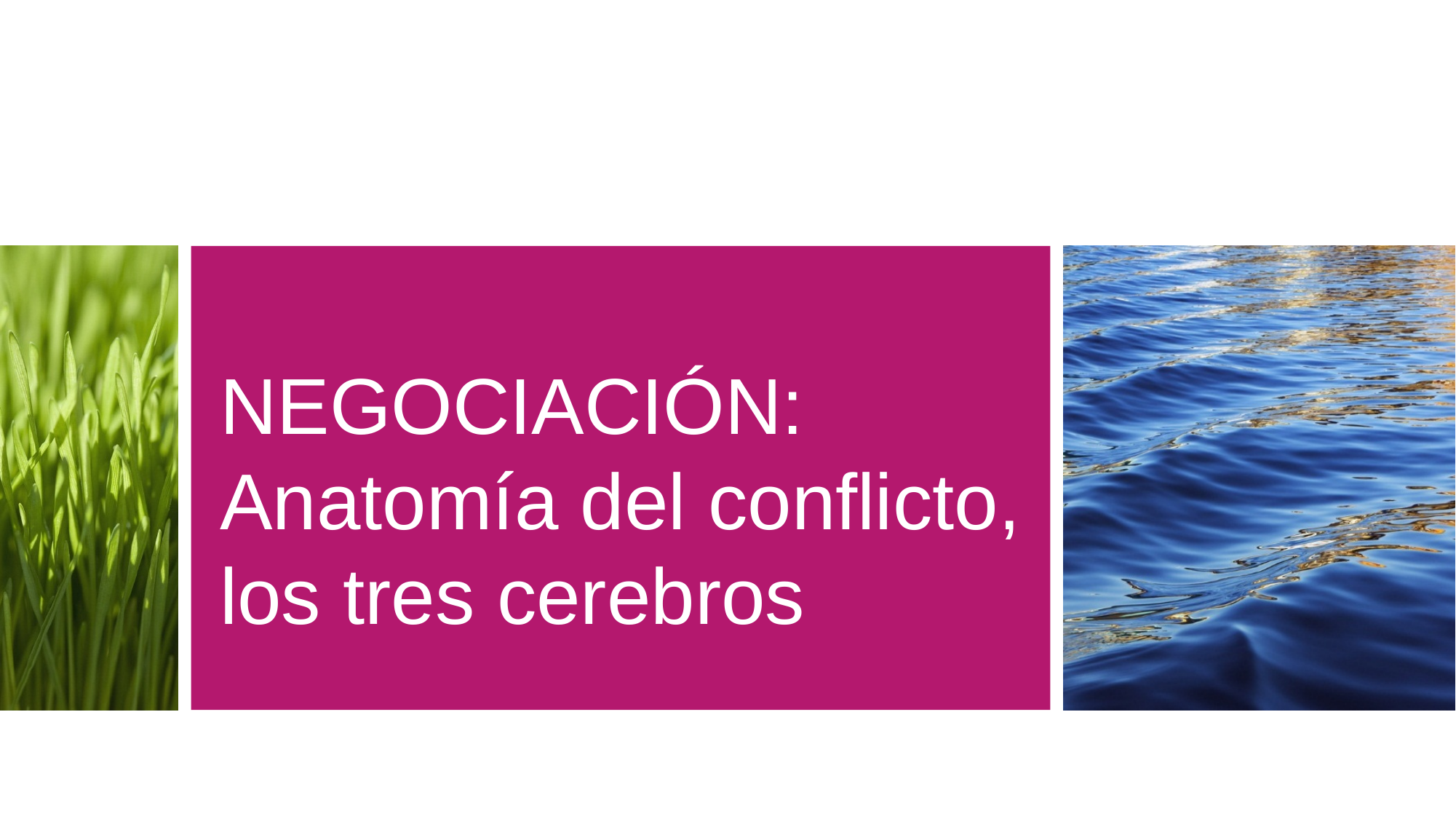

# NEGOCIACIÓN: Anatomía del conflicto, los tres cerebros